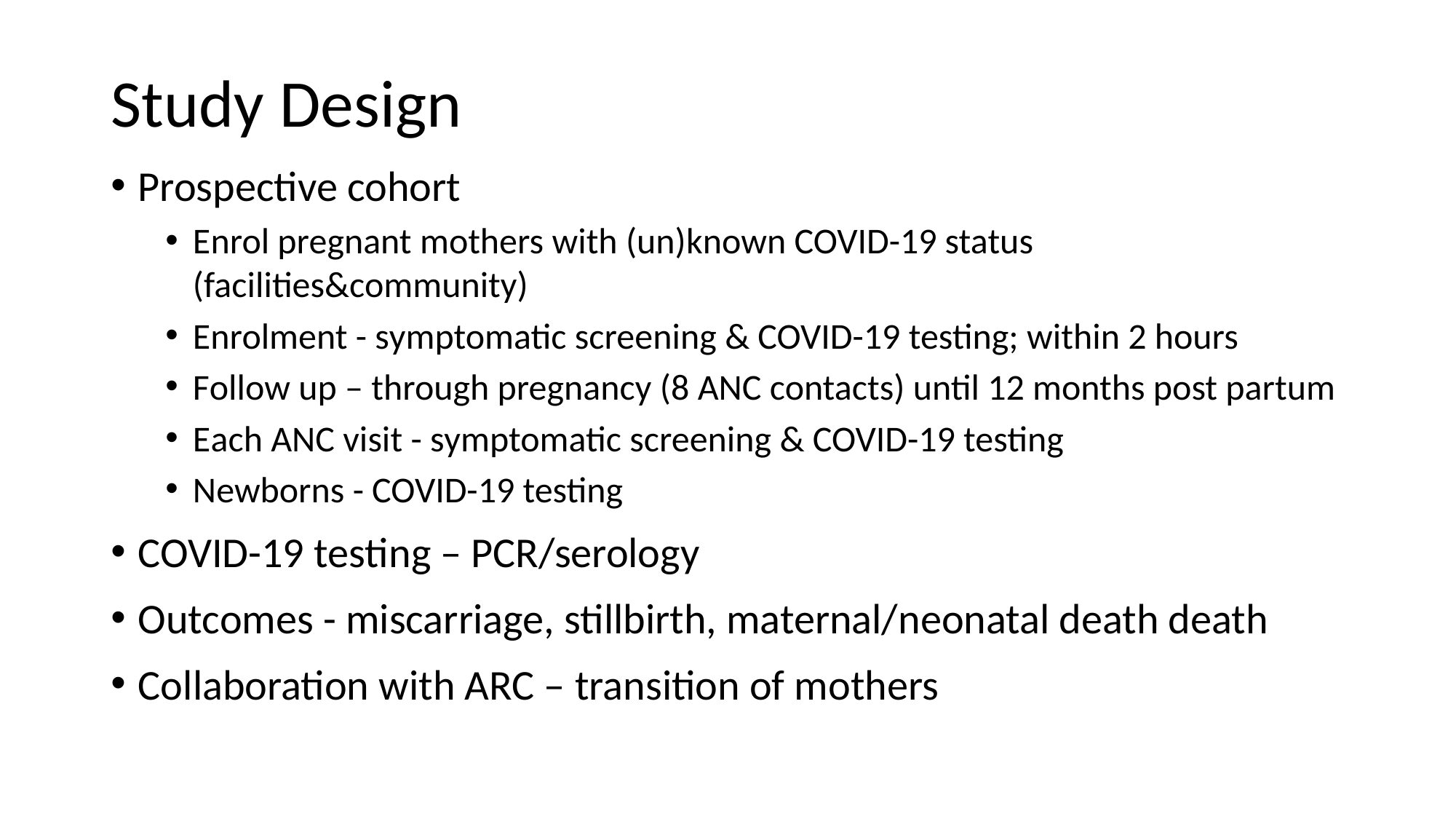

# Study Design
Prospective cohort
Enrol pregnant mothers with (un)known COVID-19 status (facilities&community)
Enrolment - symptomatic screening & COVID-19 testing; within 2 hours
Follow up – through pregnancy (8 ANC contacts) until 12 months post partum
Each ANC visit - symptomatic screening & COVID-19 testing
Newborns - COVID-19 testing
COVID-19 testing – PCR/serology
Outcomes - miscarriage, stillbirth, maternal/neonatal death death
Collaboration with ARC – transition of mothers